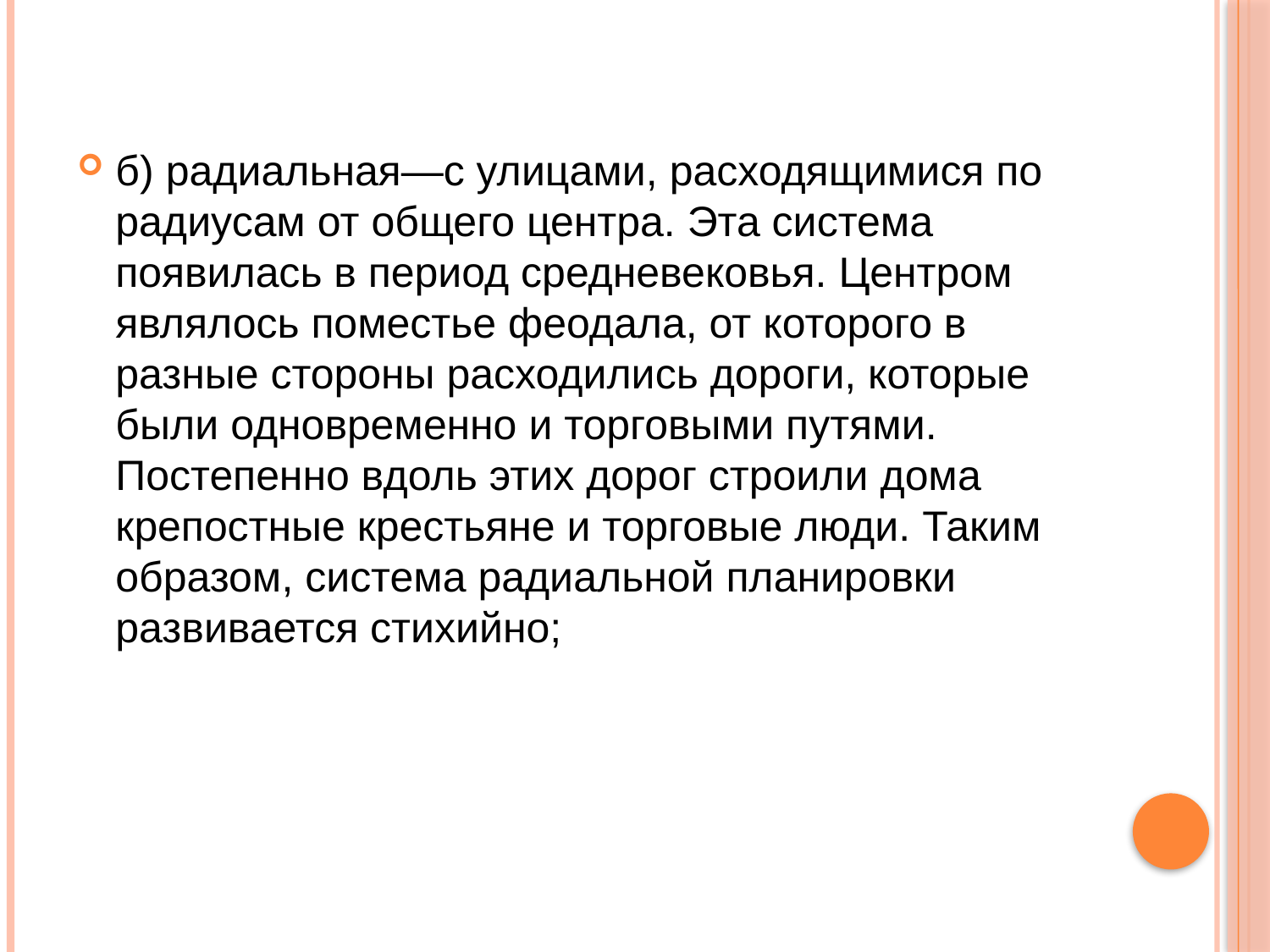

б) радиальная—с улицами, расходящимися по радиусам от общего центра. Эта система появилась в период средневековья. Центром являлось поместье феодала, от которого в разные сто­роны расходились дороги, которые были одновременно и торговы­ми путями. Постепенно вдоль этих дорог строили дома крепост­ные крестьяне и торговые люди. Таким образом, система ради­альной планировки развивается стихийно;